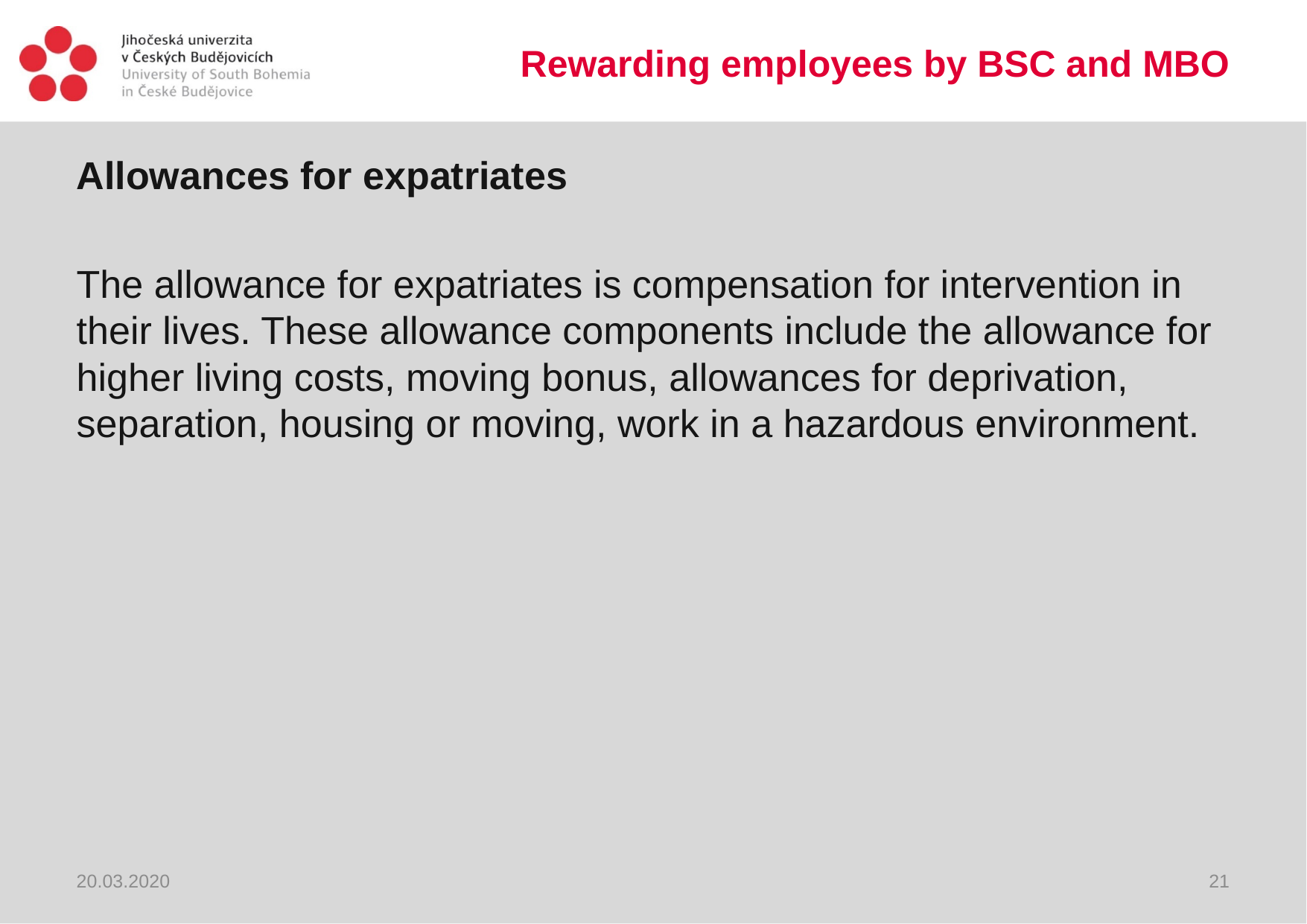

# Rewarding employees by BSC and MBO
Allowances for expatriates

The allowance for expatriates is compensation for intervention in their lives. These allowance components include the allowance for higher living costs, moving bonus, allowances for deprivation, separation, housing or moving, work in a hazardous environment.

20.03.2020
21